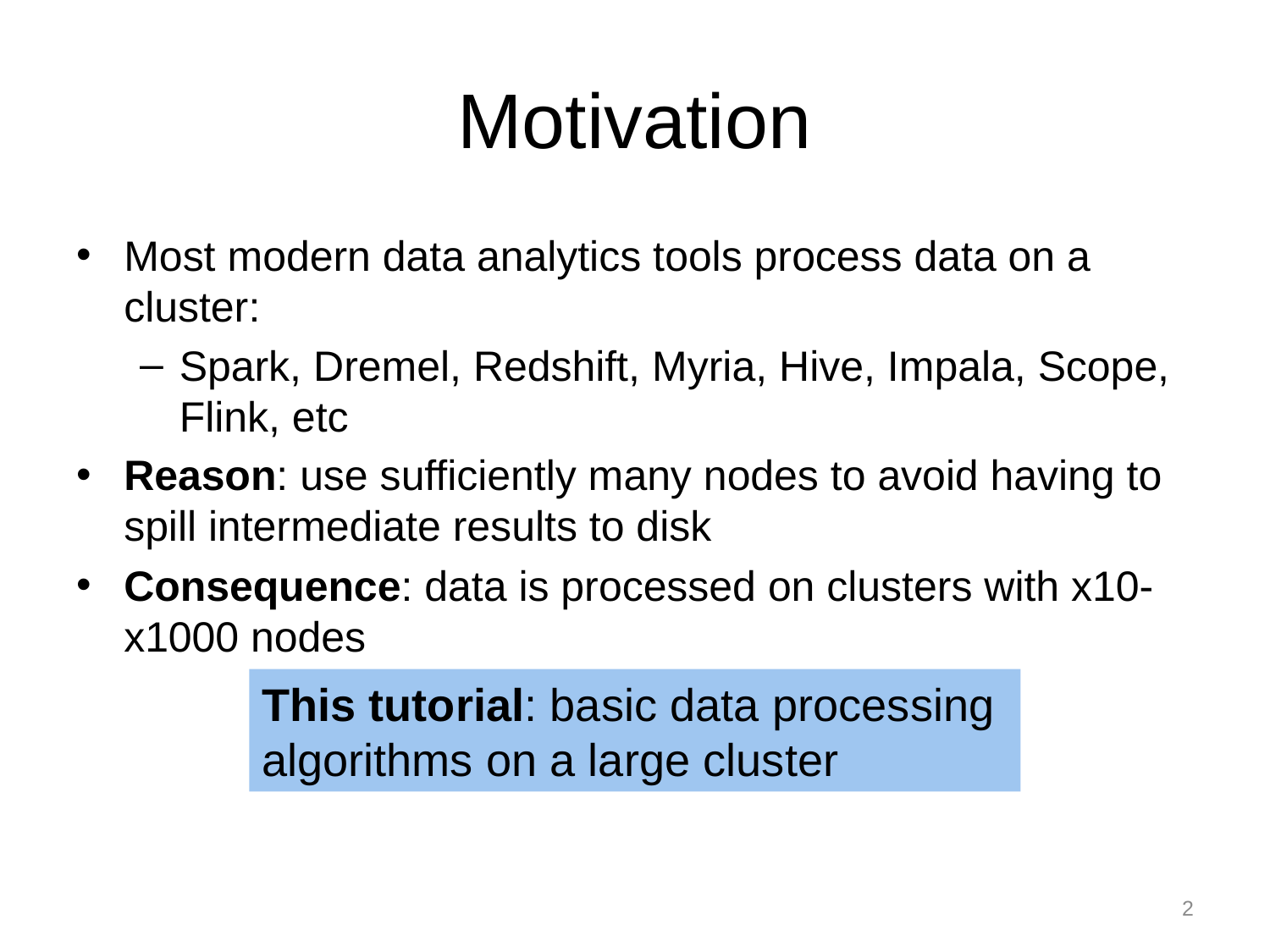

# Motivation
Most modern data analytics tools process data on a cluster:
Spark, Dremel, Redshift, Myria, Hive, Impala, Scope, Flink, etc
Reason: use sufficiently many nodes to avoid having to spill intermediate results to disk
Consequence: data is processed on clusters with x10-x1000 nodes
This tutorial: basic data processing
algorithms on a large cluster
2